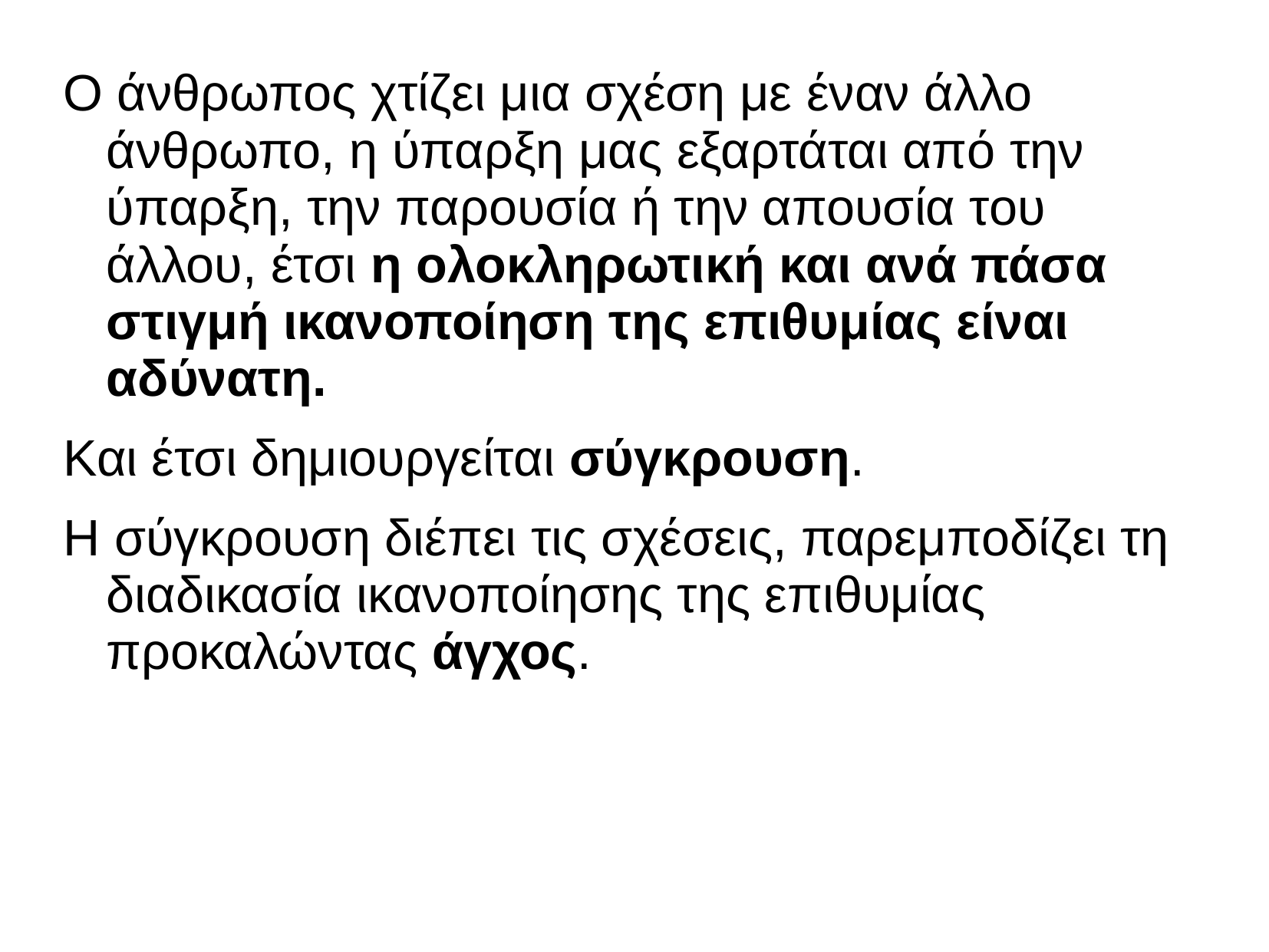

Ο άνθρωπος χτίζει μια σχέση με έναν άλλο άνθρωπο, η ύπαρξη μας εξαρτάται από την ύπαρξη, την παρουσία ή την απουσία του άλλου, έτσι η ολοκληρωτική και ανά πάσα στιγμή ικανοποίηση της επιθυμίας είναι αδύνατη.
Και έτσι δημιουργείται σύγκρουση.
Η σύγκρουση διέπει τις σχέσεις, παρεμποδίζει τη διαδικασία ικανοποίησης της επιθυμίας προκαλώντας άγχος.